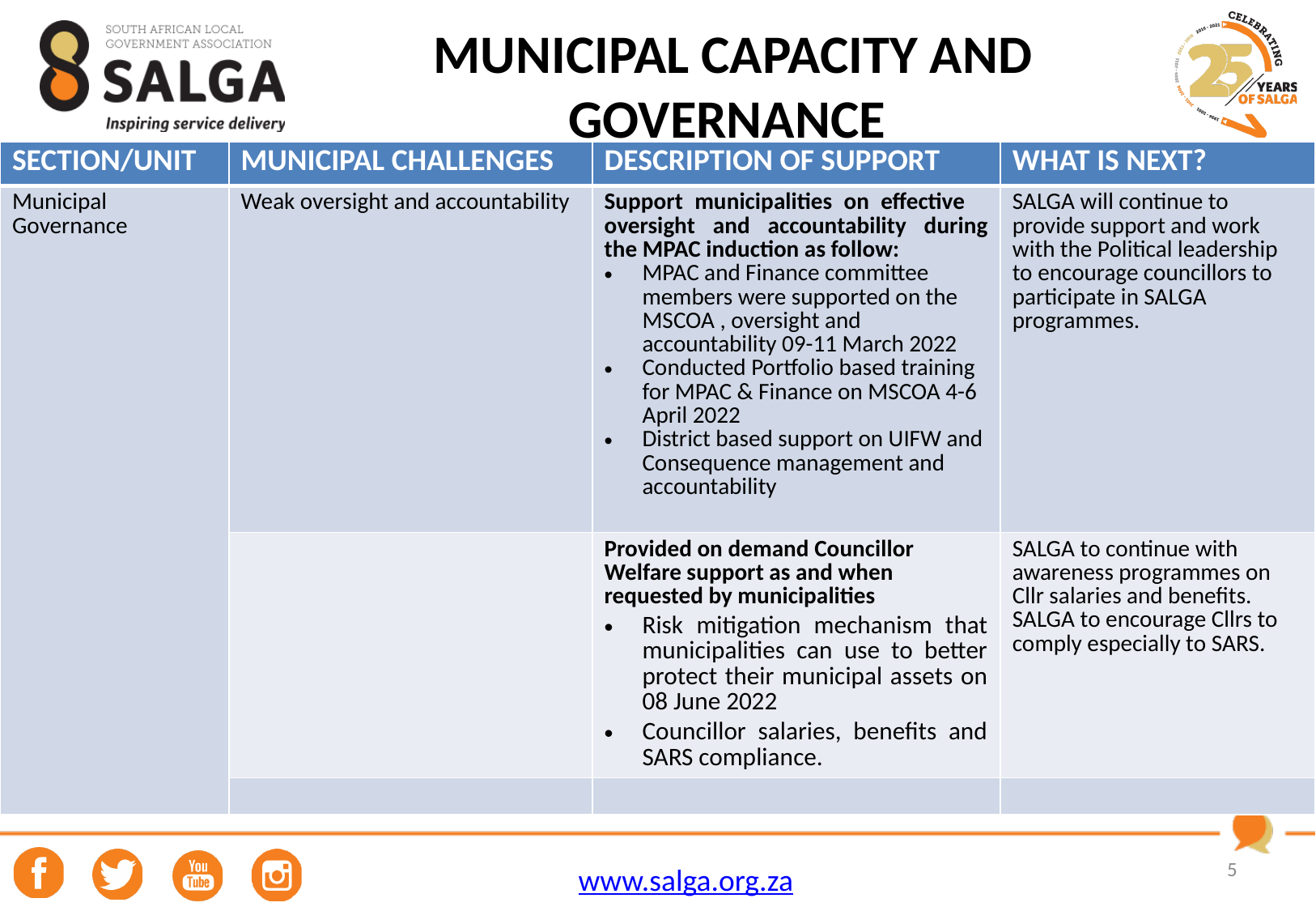

# MUNICIPAL CAPACITY AND GOVERNANCE
| SECTION/UNIT | MUNICIPAL CHALLENGES | DESCRIPTION OF SUPPORT | WHAT IS NEXT? |
| --- | --- | --- | --- |
| Municipal Governance | Weak oversight and accountability | Support municipalities on effective oversight and accountability during the MPAC induction as follow: MPAC and Finance committee members were supported on the MSCOA , oversight and accountability 09-11 March 2022 Conducted Portfolio based training for MPAC & Finance on MSCOA 4-6 April 2022 District based support on UIFW and Consequence management and accountability | SALGA will continue to provide support and work with the Political leadership to encourage councillors to participate in SALGA programmes. |
|  |  | Provided on demand Councillor Welfare support as and when requested by municipalities Risk mitigation mechanism that municipalities can use to better protect their municipal assets on 08 June 2022 Councillor salaries, benefits and SARS compliance. | SALGA to continue with awareness programmes on Cllr salaries and benefits. SALGA to encourage Cllrs to comply especially to SARS. |
|  |  |  |  |
5